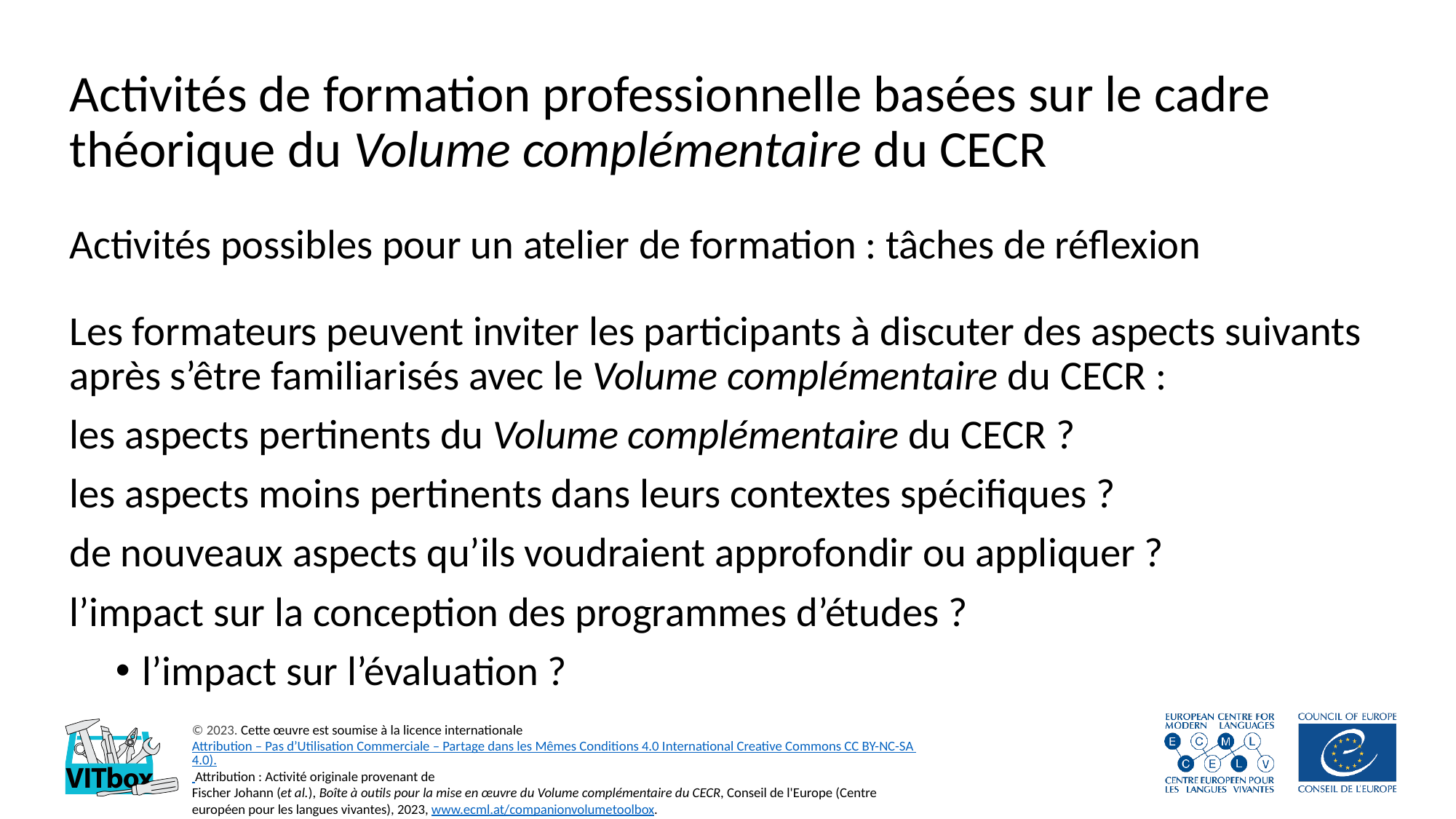

# Activités de formation professionnelle basées sur le cadre théorique du Volume complémentaire du CECR
Activités possibles pour un atelier de formation : tâches de réflexion

Les formateurs peuvent inviter les participants à discuter des aspects suivants après s’être familiarisés avec le Volume complémentaire du CECR :
les aspects pertinents du Volume complémentaire du CECR ?
les aspects moins pertinents dans leurs contextes spécifiques ?
de nouveaux aspects qu’ils voudraient approfondir ou appliquer ?
l’impact sur la conception des programmes d’études ?
l’impact sur l’évaluation ?